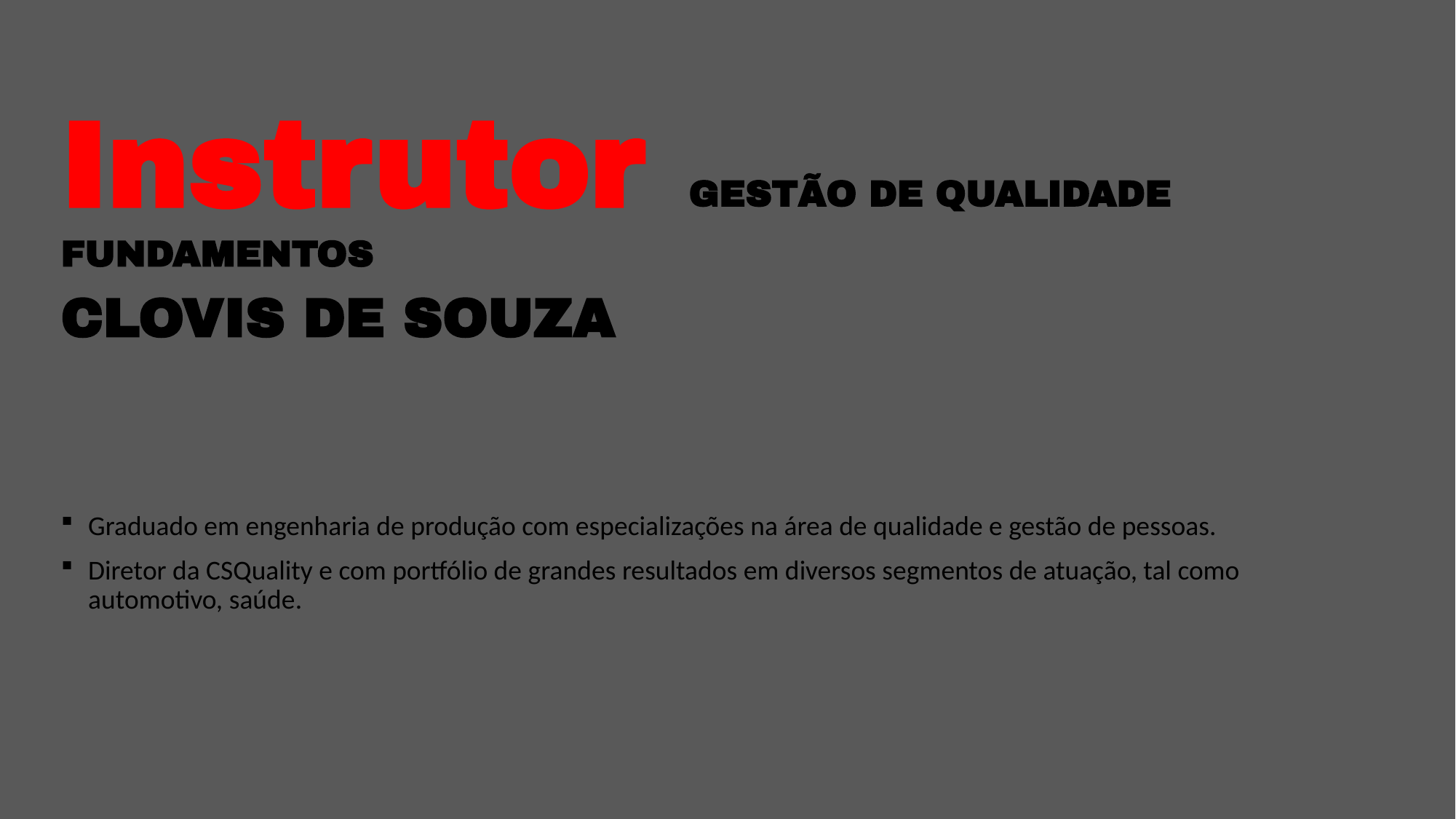

#
Instrutor GESTÃO DE QUALIDADE FUNDAMENTOS
CLOVIS DE SOUZA

Graduado em engenharia de produção com especializações na área de qualidade e gestão de pessoas.
Diretor da CSQuality e com portfólio de grandes resultados em diversos segmentos de atuação, tal como automotivo, saúde.